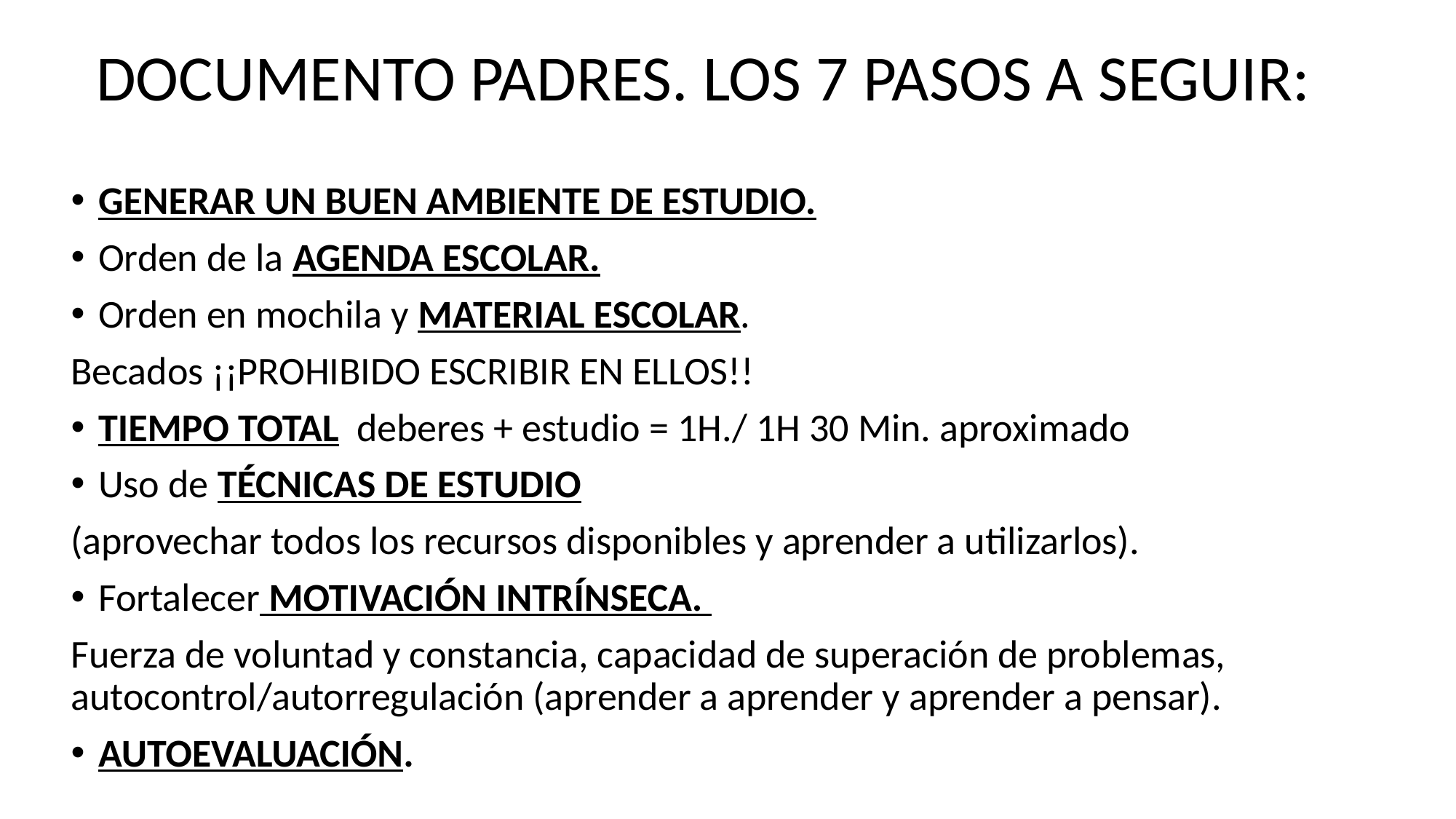

# DOCUMENTO PADRES. LOS 7 PASOS A SEGUIR:
GENERAR UN BUEN AMBIENTE DE ESTUDIO.
Orden de la AGENDA ESCOLAR.
Orden en mochila y MATERIAL ESCOLAR.
Becados ¡¡PROHIBIDO ESCRIBIR EN ELLOS!!
TIEMPO TOTAL  deberes + estudio = 1H./ 1H 30 Min. aproximado
Uso de TÉCNICAS DE ESTUDIO
(aprovechar todos los recursos disponibles y aprender a utilizarlos).
Fortalecer MOTIVACIÓN INTRÍNSECA.
Fuerza de voluntad y constancia, capacidad de superación de problemas, autocontrol/autorregulación (aprender a aprender y aprender a pensar).
AUTOEVALUACIÓN.